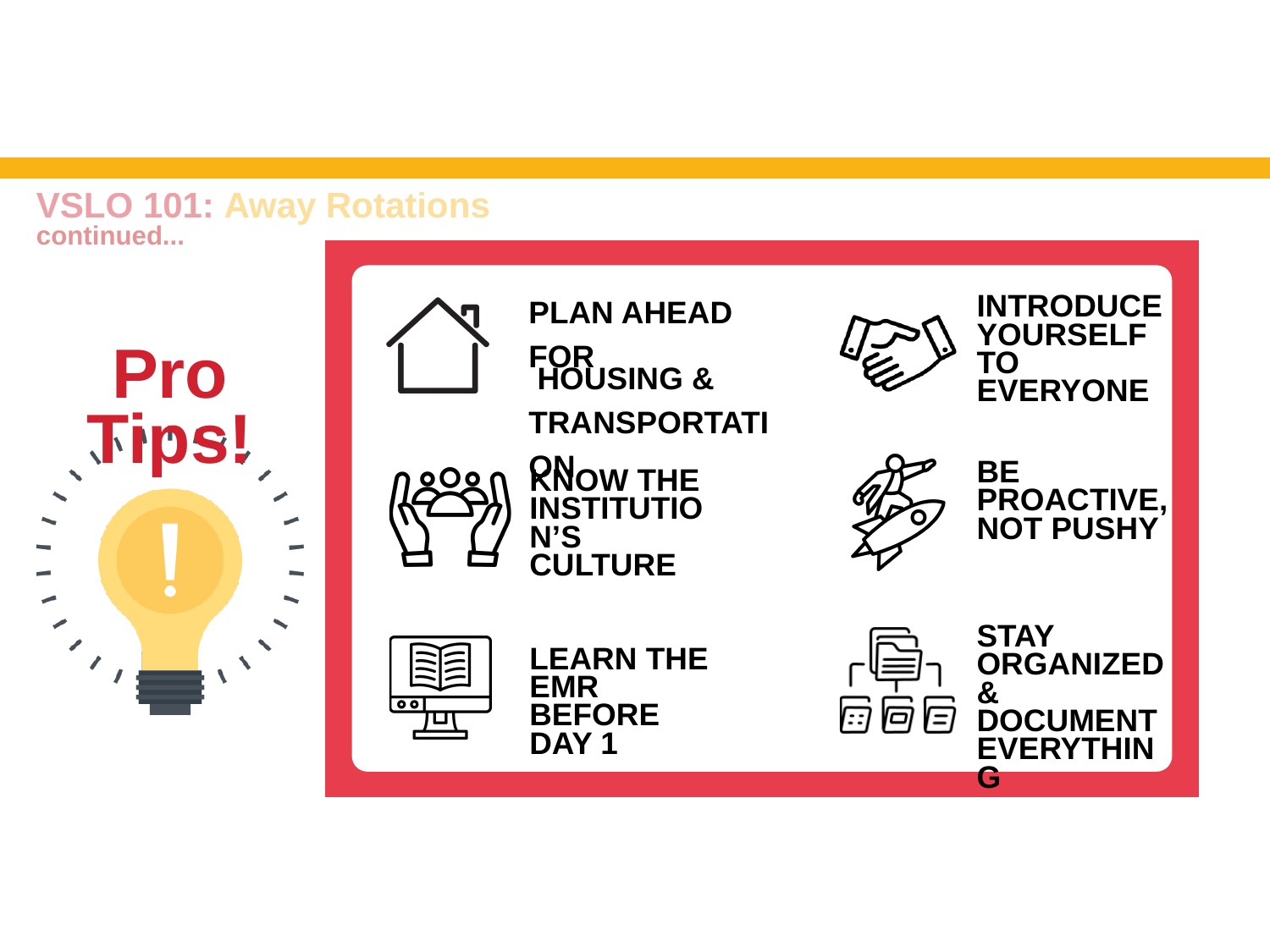

VSLO 101: Away Rotations
continued...

PLAN AHEAD FOR
 HOUSING &
TRANSPORTATION
INTRODUCE YOURSELF TO EVERYONE

BE PROACTIVE, NOT PUSHY

KNOW THE INSTITUTION’S CULTURE
STAY ORGANIZED & DOCUMENT EVERYTHING

LEARN THE EMR BEFORE DAY 1
Pro Tips!